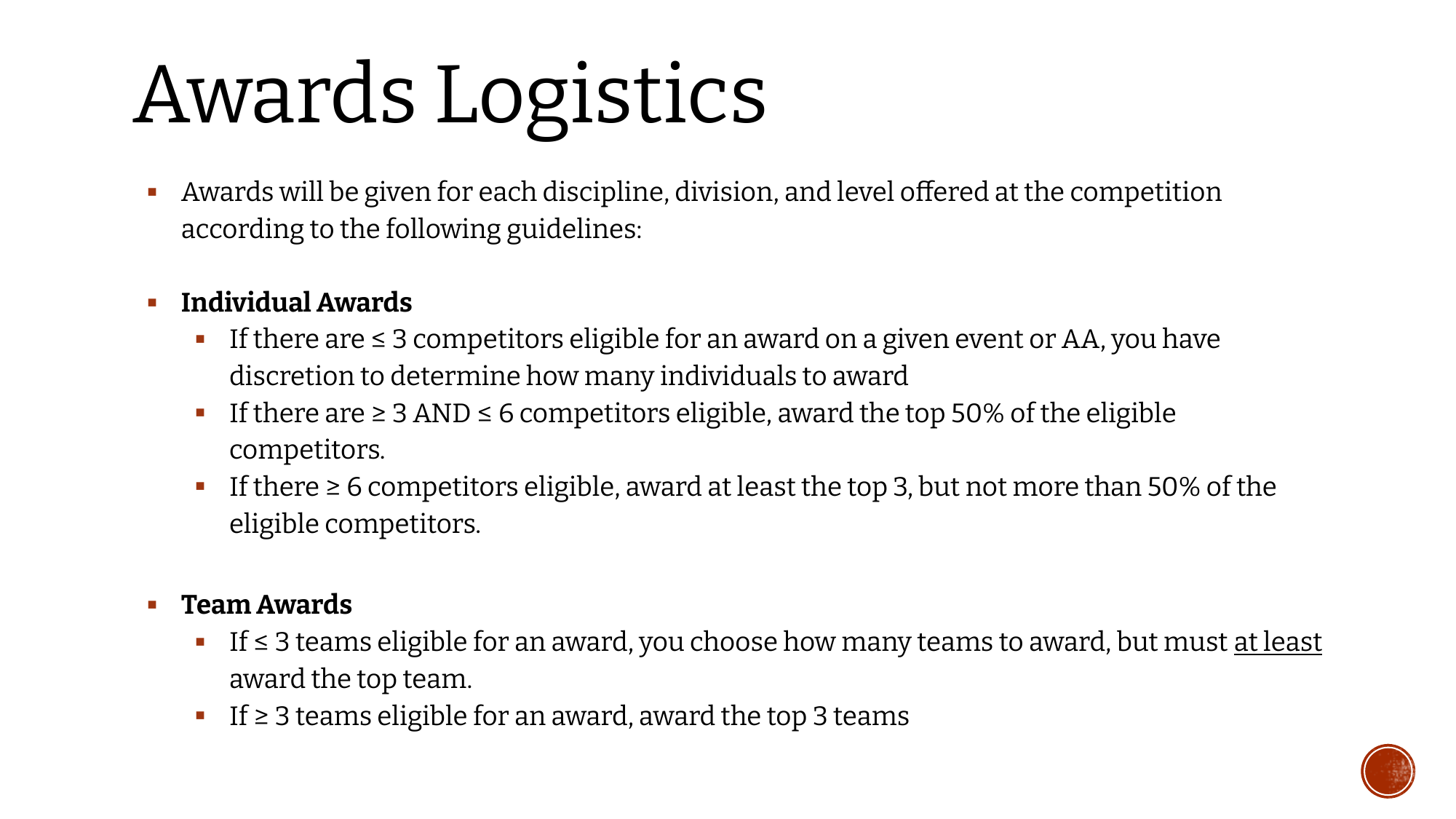

# Awards Logistics
Awards will be given for each discipline, division, and level offered at the competition according to the following guidelines:

Individual Awards
If there are ≤ 3 competitors eligible for an award on a given event or AA, you have discretion to determine how many individuals to award
If there are ≥ 3 AND ≤ 6 competitors eligible, award the top 50% of the eligible competitors.
If there ≥ 6 competitors eligible, award at least the top 3, but not more than 50% of the eligible competitors.

Team Awards
If ≤ 3 teams eligible for an award, you choose how many teams to award, but must at least award the top team.
If ≥ 3 teams eligible for an award, award the top 3 teams